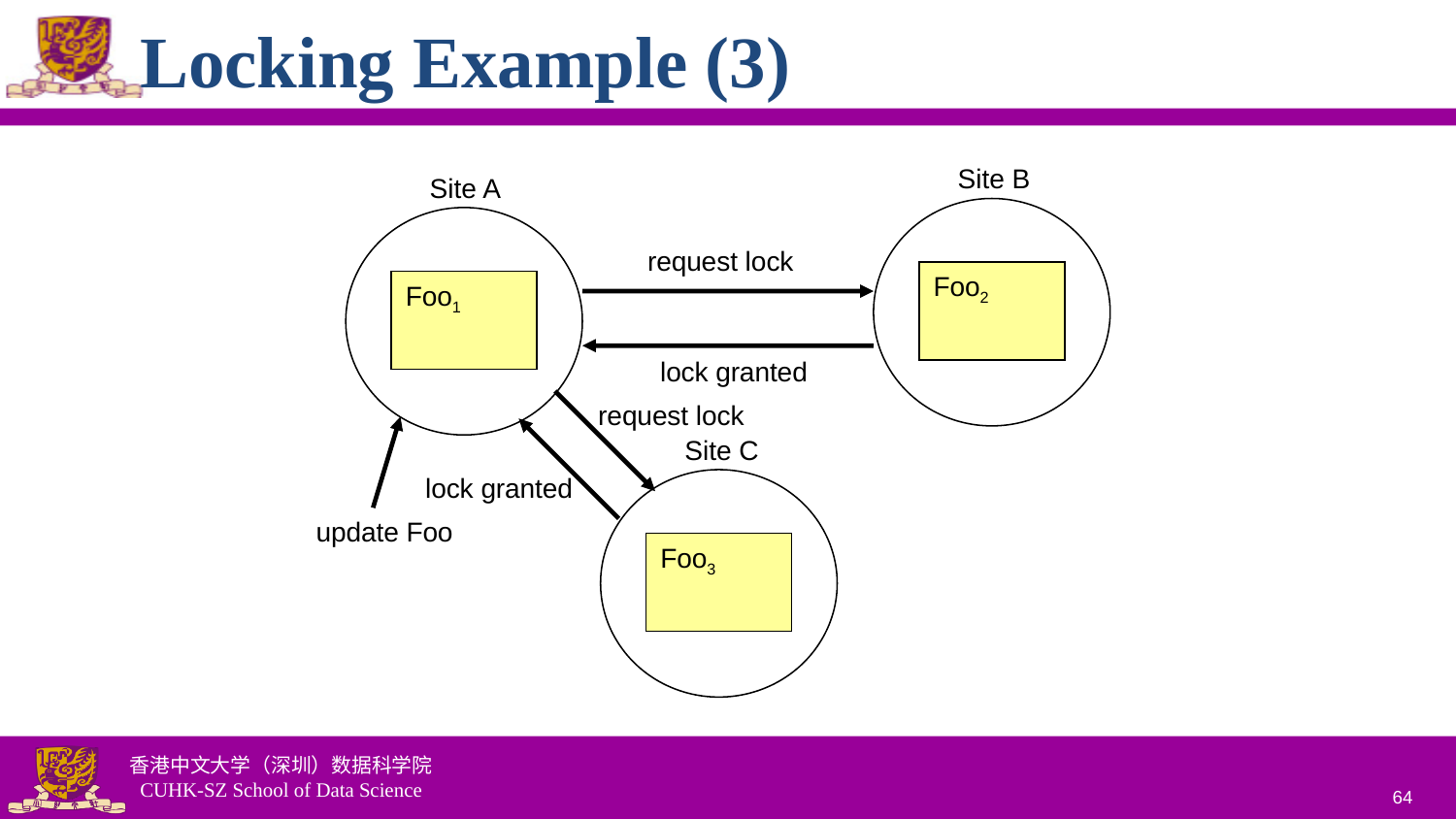

# Locking Example (3)
Site B

Foo2

Site A

Foo1

request lock

lock granted

lock granted

request lock

update Foo
Site C

Foo3

64